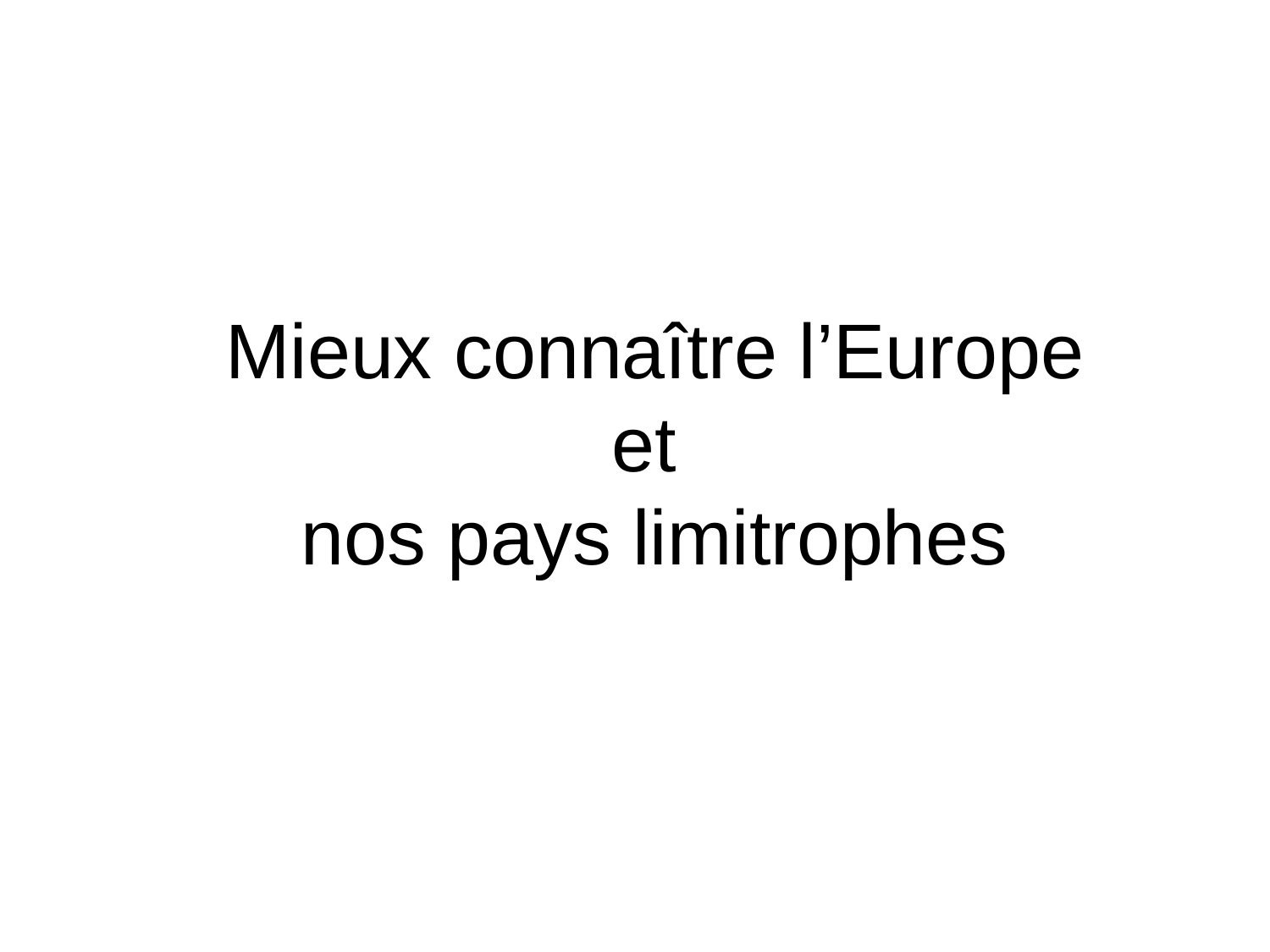

# Mieux connaître l’Europe et nos pays limitrophes